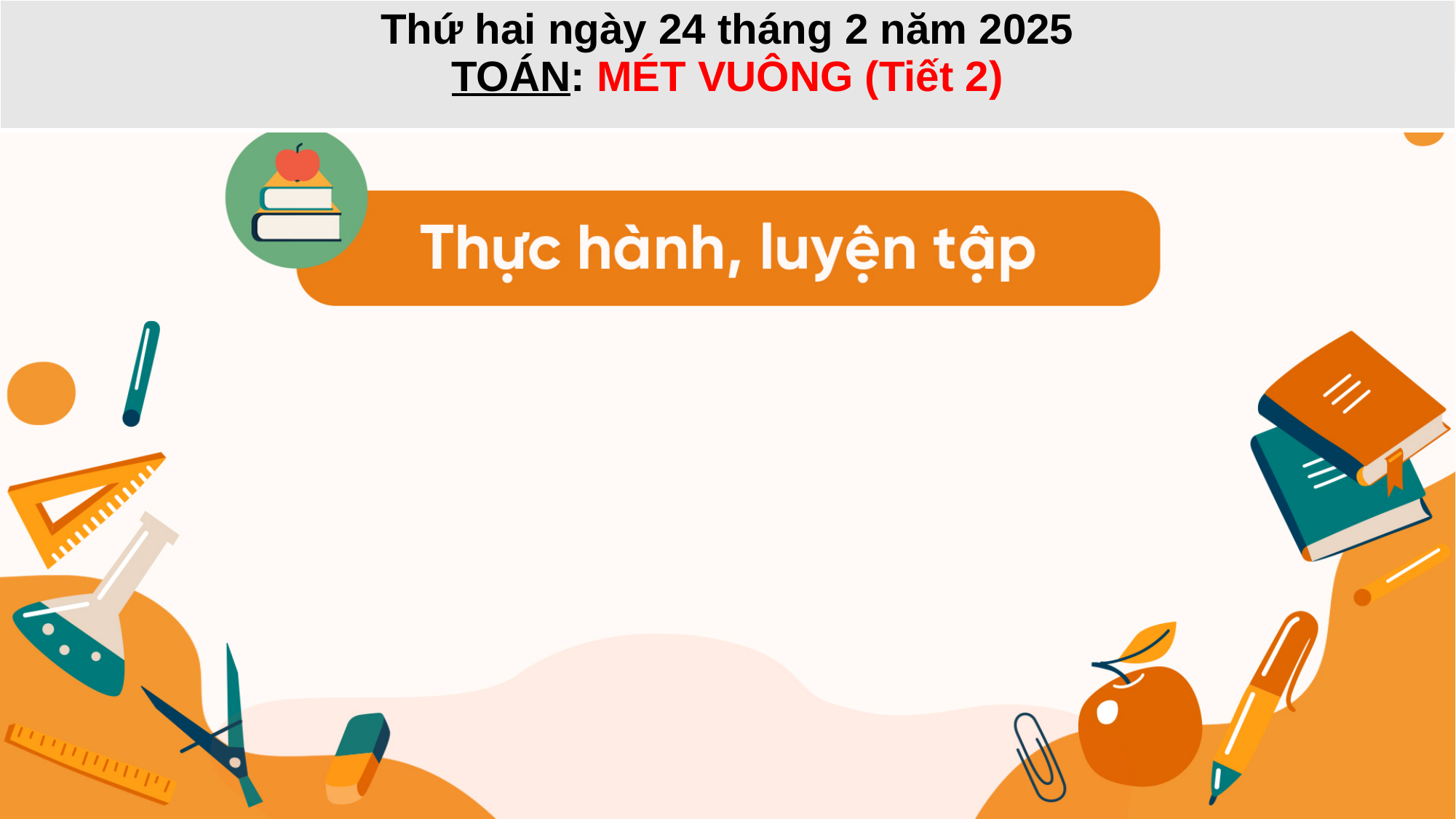

| Thứ hai ngày 24 tháng 2 năm 2025 TOÁN: MÉT VUÔNG (Tiết 2) |
| --- |